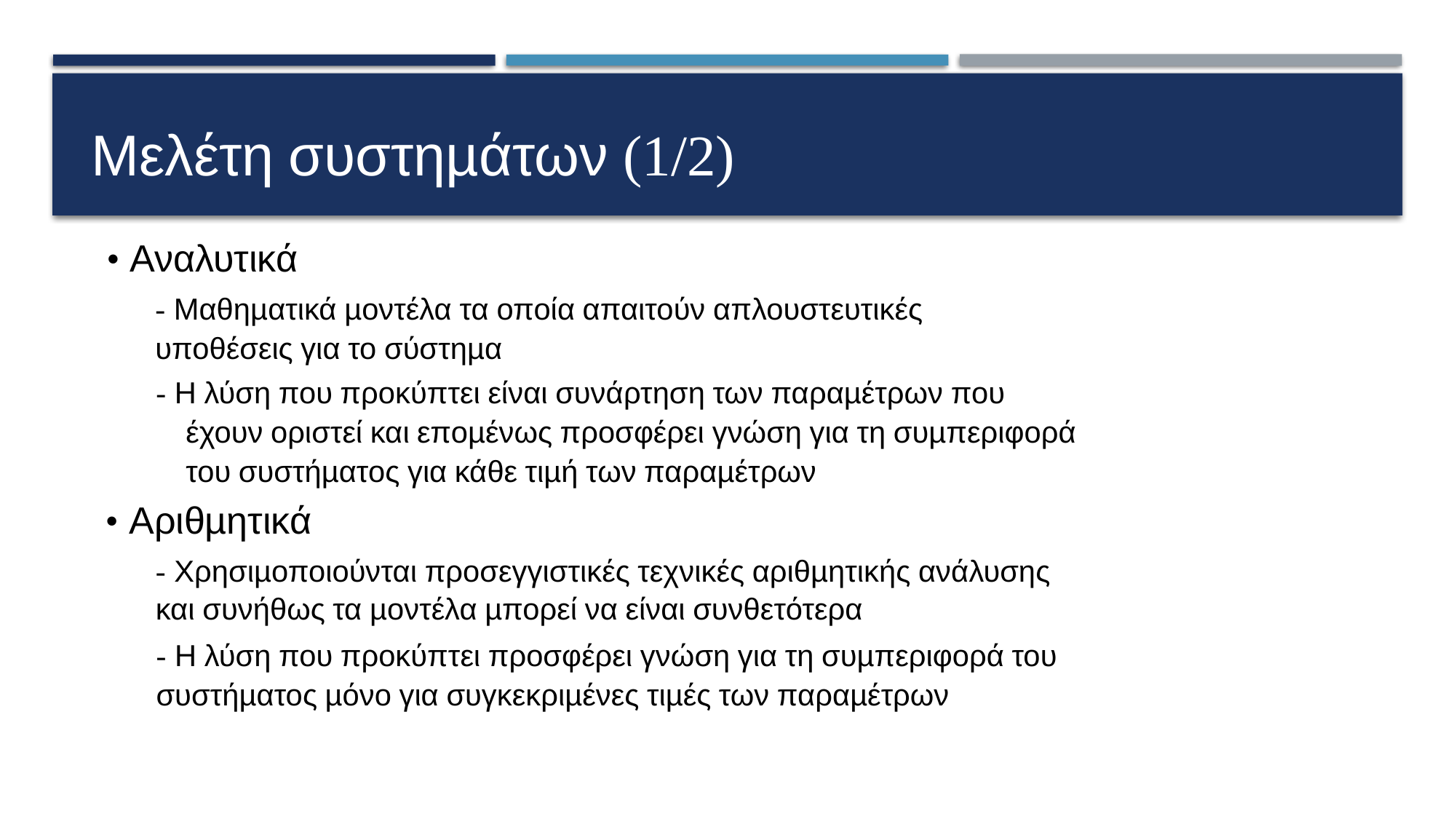

Μελέτη συστηµάτων (1/2)

• Αναλυτικά

- Μαθηµατικά µοντέλα τα οποία απαιτούν απλουστευτικές
υποθέσεις για το σύστηµα

- Η λύση που προκύπτει είναι συνάρτηση των παραµέτρων που

έχουν οριστεί και εποµένως προσφέρει γνώση για τη συµπεριφορά
του συστήµατος για κάθε τιµή των παραµέτρων

• Αριθµητικά

- Χρησιµοποιούνται προσεγγιστικές τεχνικές αριθµητικής ανάλυσης
και συνήθως τα µοντέλα µπορεί να είναι συνθετότερα

- Η λύση που προκύπτει προσφέρει γνώση για τη συµπεριφορά του
συστήµατος µόνο για συγκεκριµένες τιµές των παραµέτρων